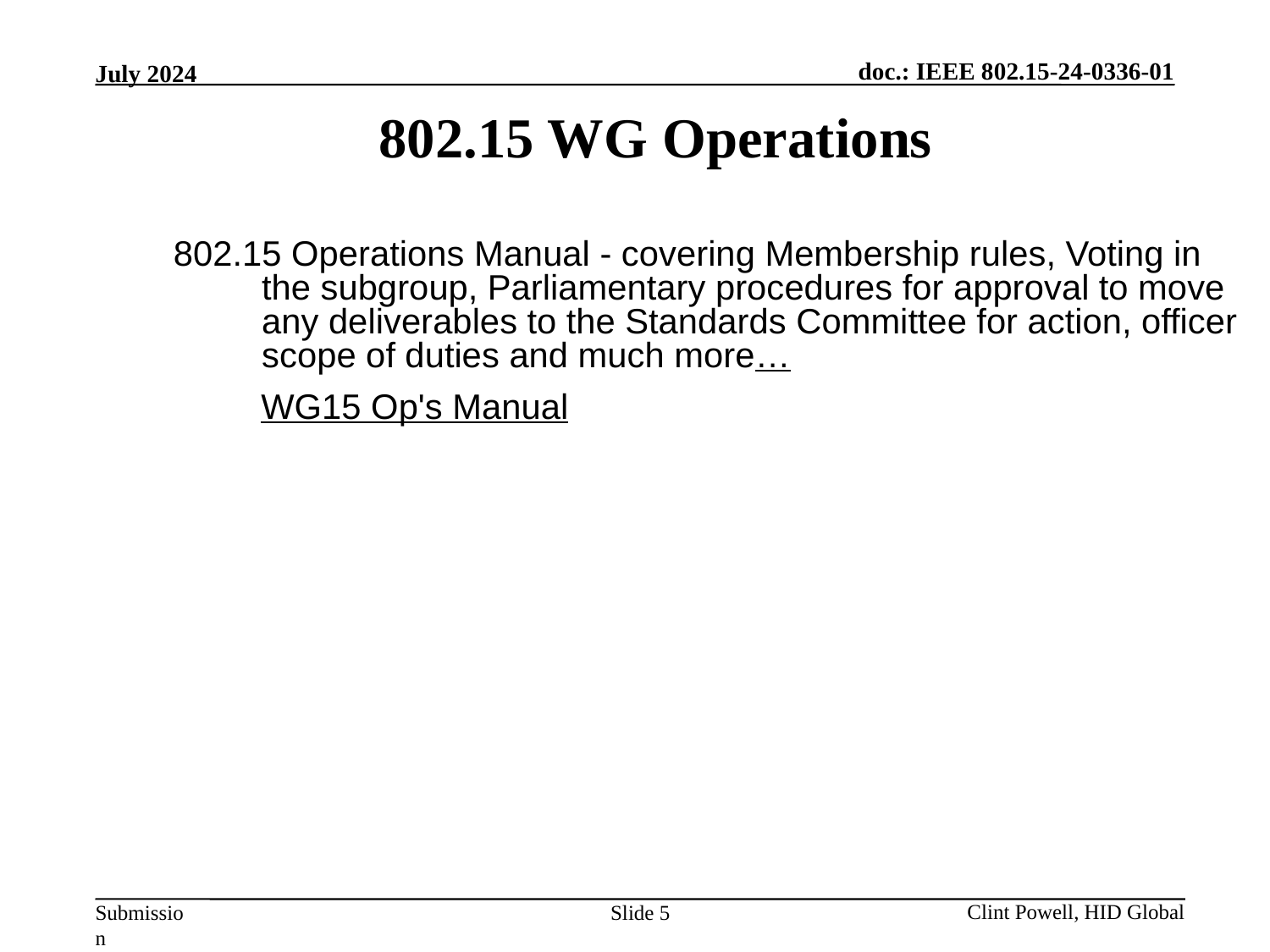

802.15 WG Operations
802.15 Operations Manual - covering Membership rules, Voting in the subgroup, Parliamentary procedures for approval to move any deliverables to the Standards Committee for action, officer scope of duties and much more…
WG15 Op's Manual
Slide 5